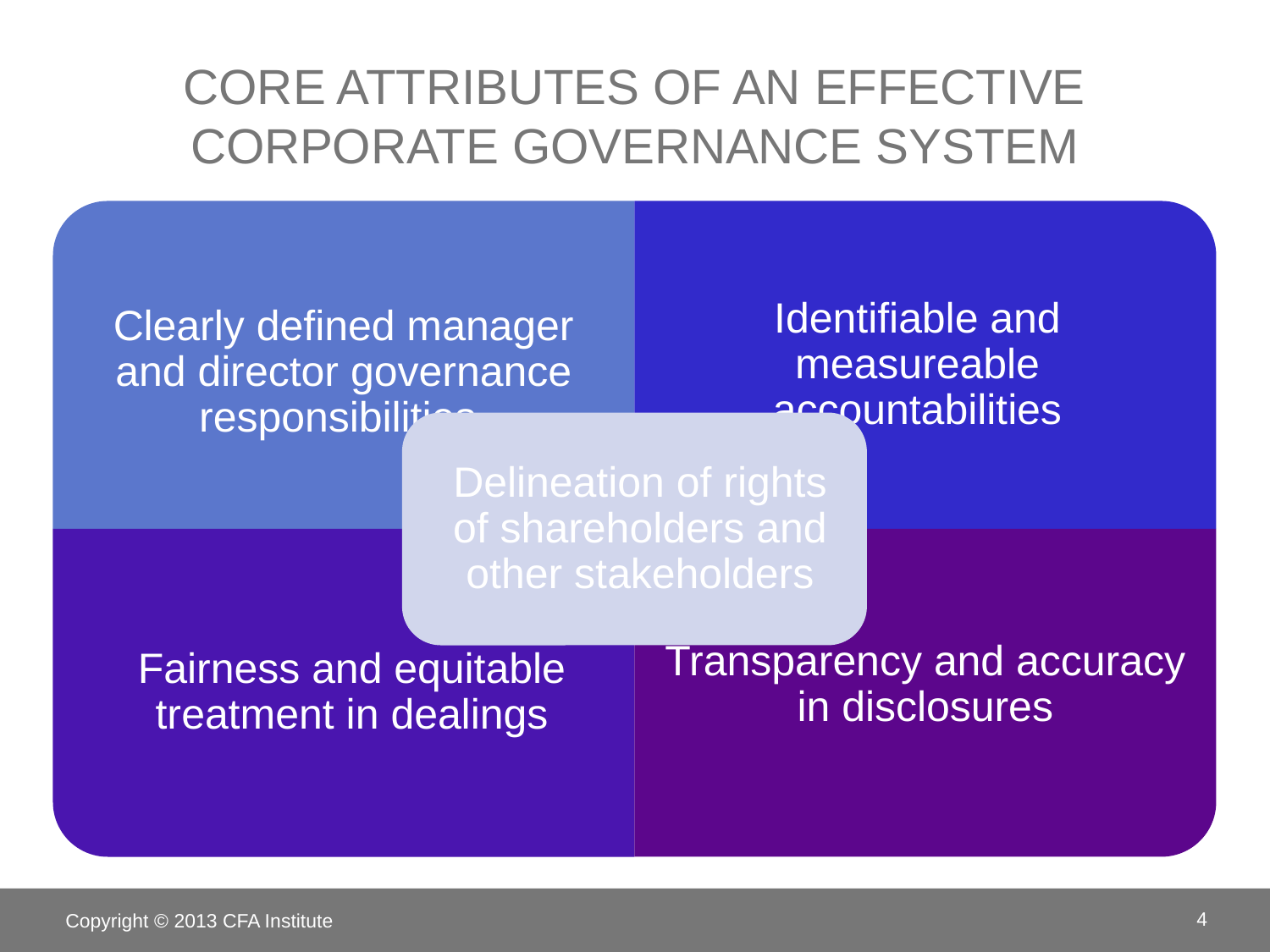

# Core Attributes of an effective corporate governance system
Clearly defined manager and director governance responsibilities
Identifiable and measureable accountabilities
Fairness and equitable treatment in dealings
Transparency and accuracy in disclosures
Delineation of rights of shareholders and other stakeholders
Copyright © 2013 CFA Institute
4